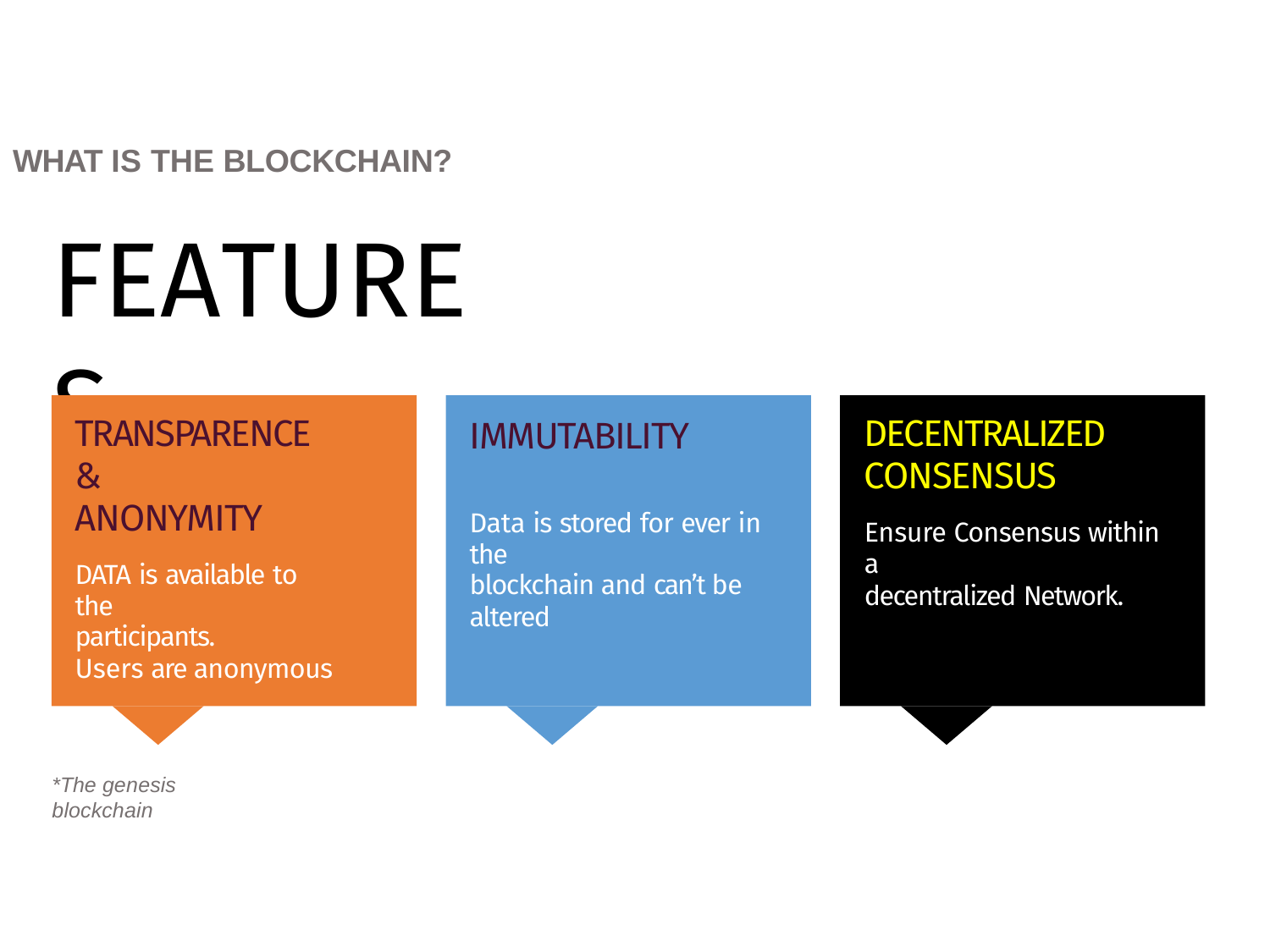

WHAT IS THE BLOCKCHAIN?
# FEATURES

IMMUTABILITY
TRANSPARENCE &
ANONYMITY
DATA is available to the
participants.
Users are anonymous
DECENTRALIZED
CONSENSUS
Ensure Consensus within a
decentralized Network.
Data is stored for ever in the
blockchain and can’t be
altered
*The genesis blockchain